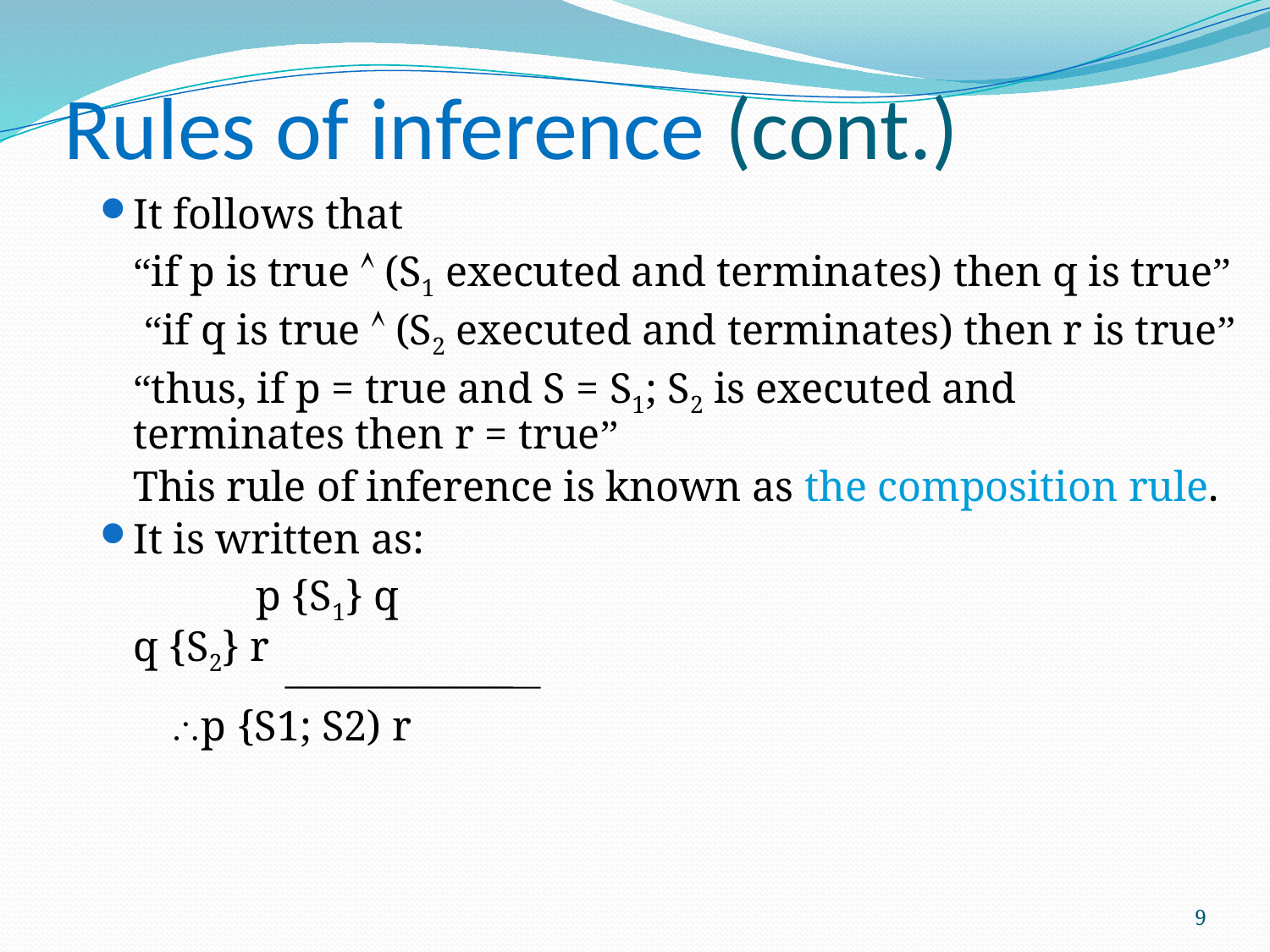

# Rules of inference (cont.)
It follows that
	“if p is true ∧ (S1 executed and terminates) then q is true”
	 “if q is true ∧ (S2 executed and terminates) then r is true”
	“thus, if p = true and S = S1; S2 is executed and 		terminates then r = true”
	This rule of inference is known as the composition rule.
It is written as:
	 		p {S1} q
		q {S2} r

		∴p {S1; S2) r

9